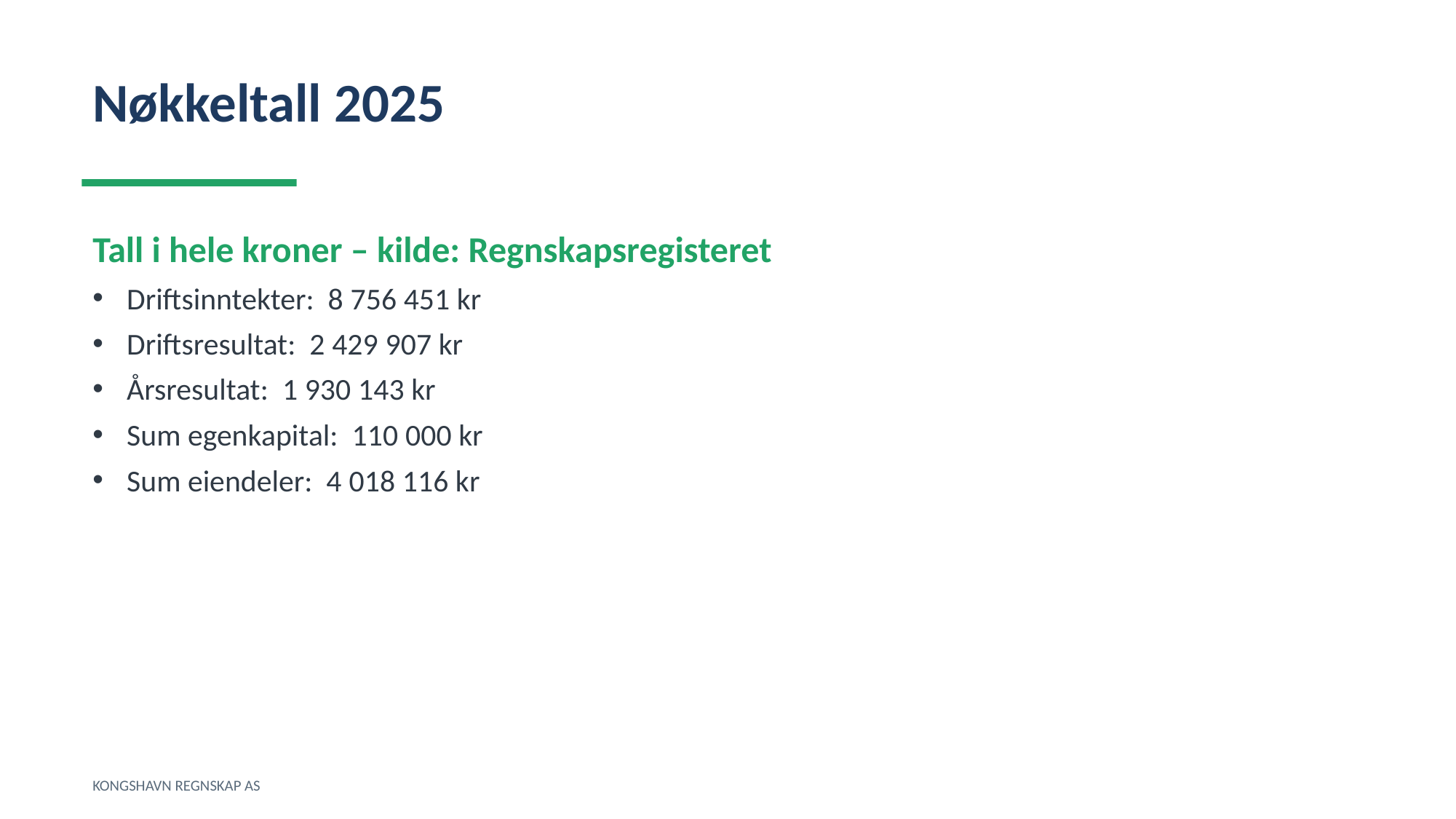

Nøkkeltall 2025

Tall i hele kroner – kilde: Regnskapsregisteret
Driftsinntekter:  8 756 451 kr
Driftsresultat:  2 429 907 kr
Årsresultat:  1 930 143 kr
Sum egenkapital:  110 000 kr
Sum eiendeler:  4 018 116 kr
KONGSHAVN REGNSKAP AS